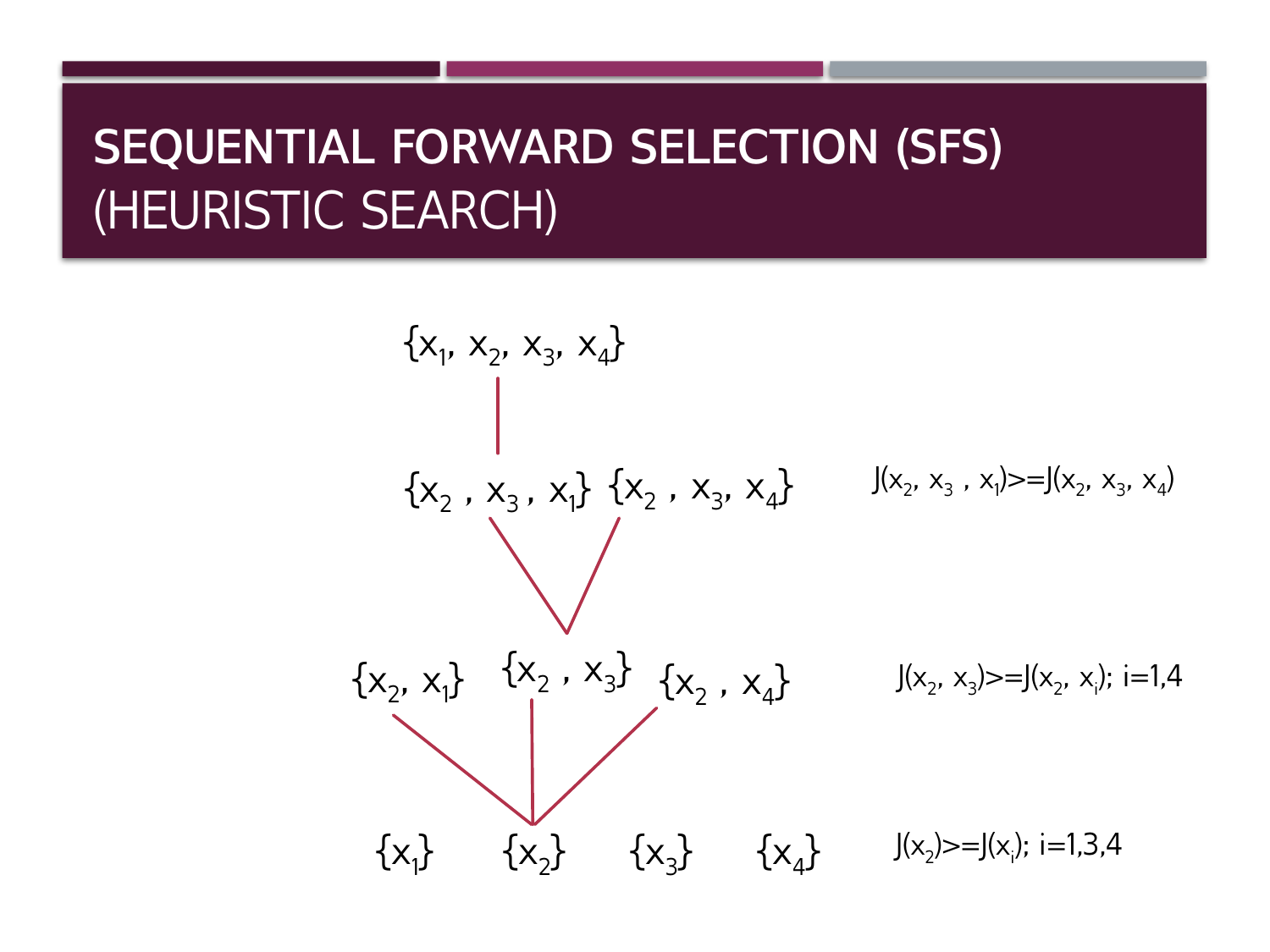

# Sequential forward selection (SFS) (heuristic search)
{x1, x2, x3, x4}
{x2 , x3, x4}
J(x2, x3 , x1)>=J(x2, x3, x4)
{x2 , x3 , x1}
{x2 , x3}
{x2, x1}
{x2 , x4}
J(x2, x3)>=J(x2, xi); i=1,4
{x1}	{x2}	{x3}	{x4}
J(x2)>=J(xi); i=1,3,4